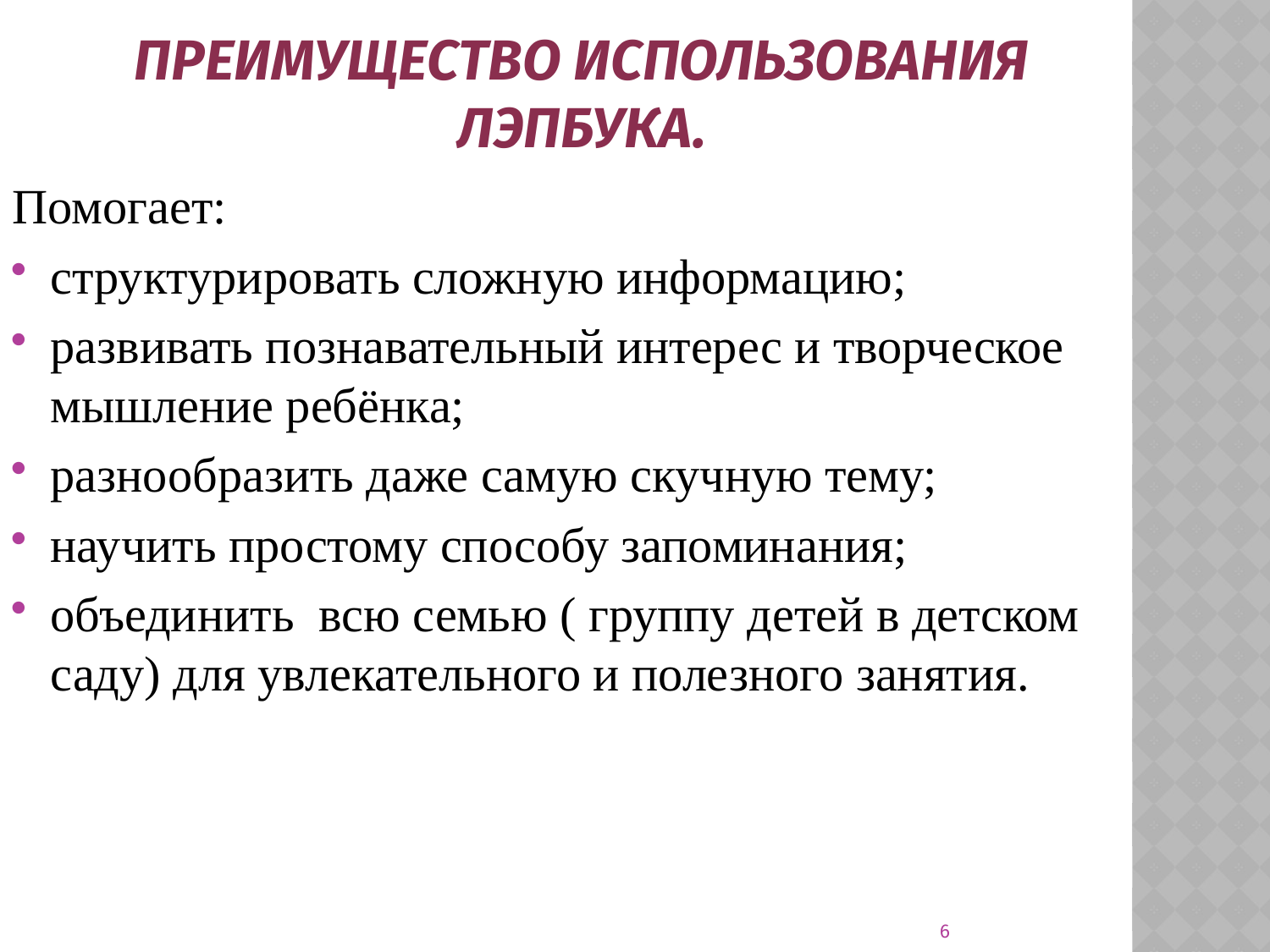

# Преимущество использования лэпбука.
Помогает:
структурировать сложную информацию;
развивать познавательный интерес и творческое мышление ребёнка;
разнообразить даже самую скучную тему;
научить простому способу запоминания;
объединить  всю семью ( группу детей в детском саду) для увлекательного и полезного занятия.
6